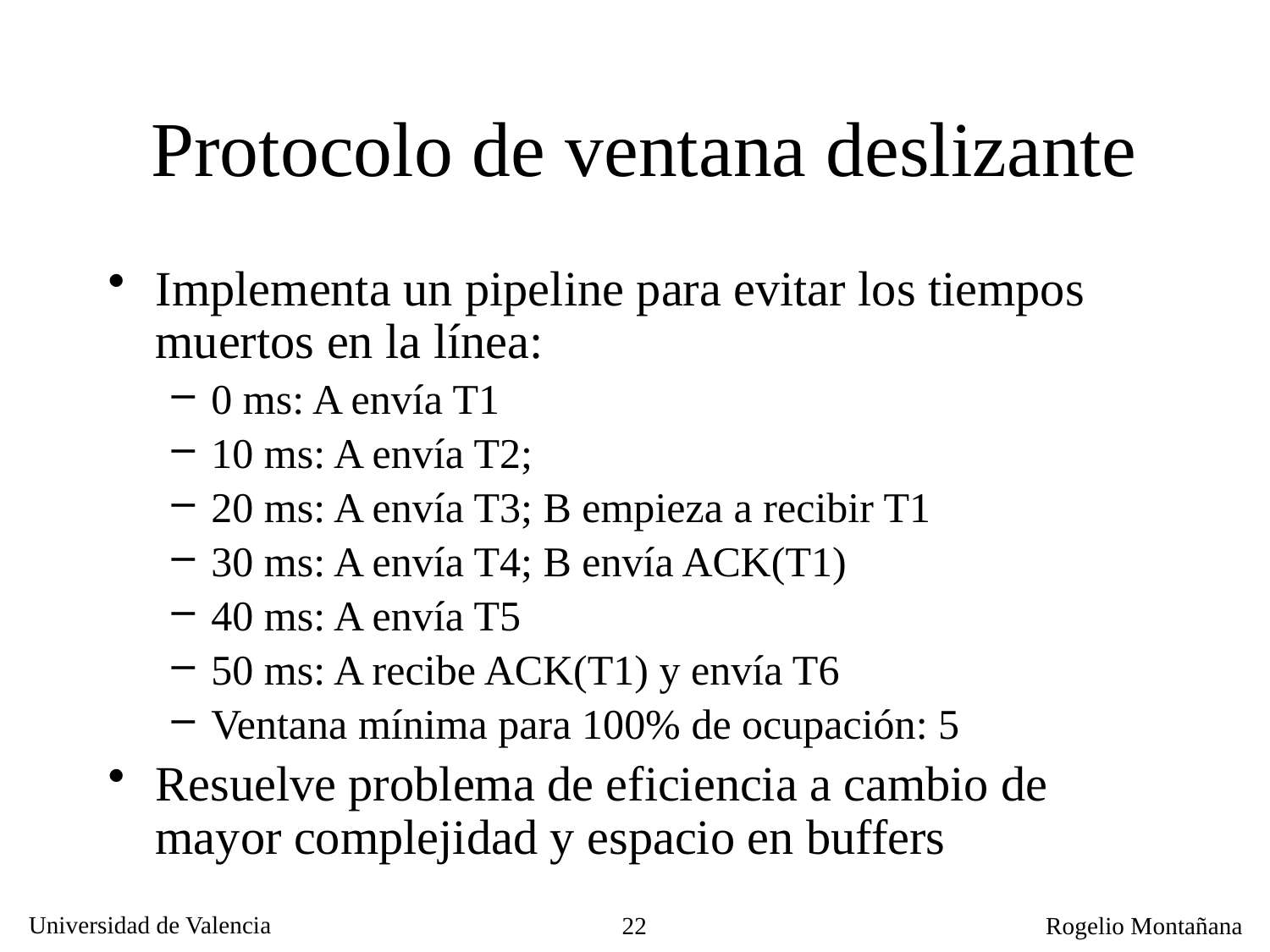

# Protocolo de ventana deslizante
Implementa un pipeline para evitar los tiempos muertos en la línea:
0 ms: A envía T1
10 ms: A envía T2;
20 ms: A envía T3; B empieza a recibir T1
30 ms: A envía T4; B envía ACK(T1)
40 ms: A envía T5
50 ms: A recibe ACK(T1) y envía T6
Ventana mínima para 100% de ocupación: 5
Resuelve problema de eficiencia a cambio de mayor complejidad y espacio en buffers